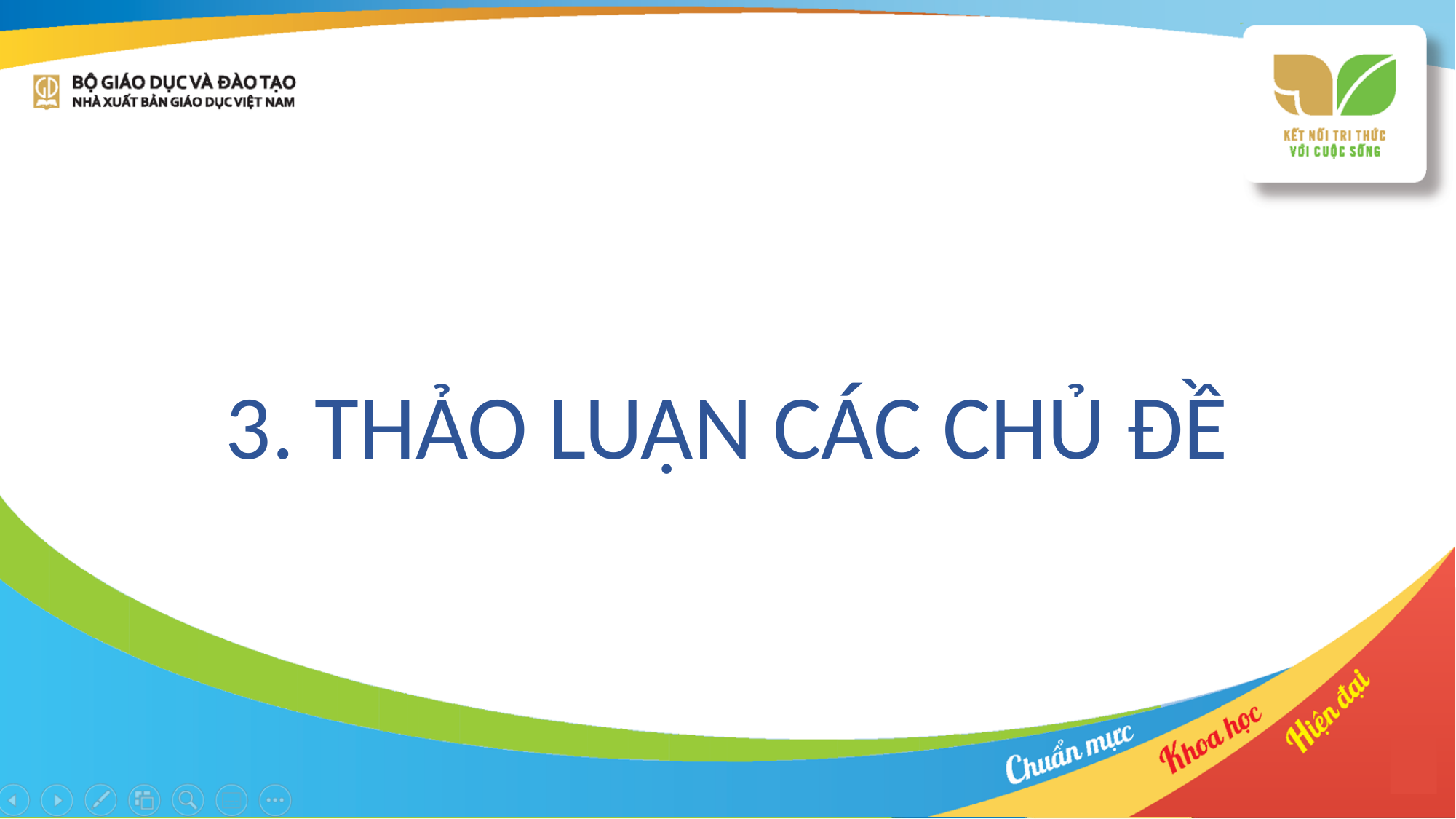

# 3. THẢO LUẬN CÁC CHỦ ĐỀ